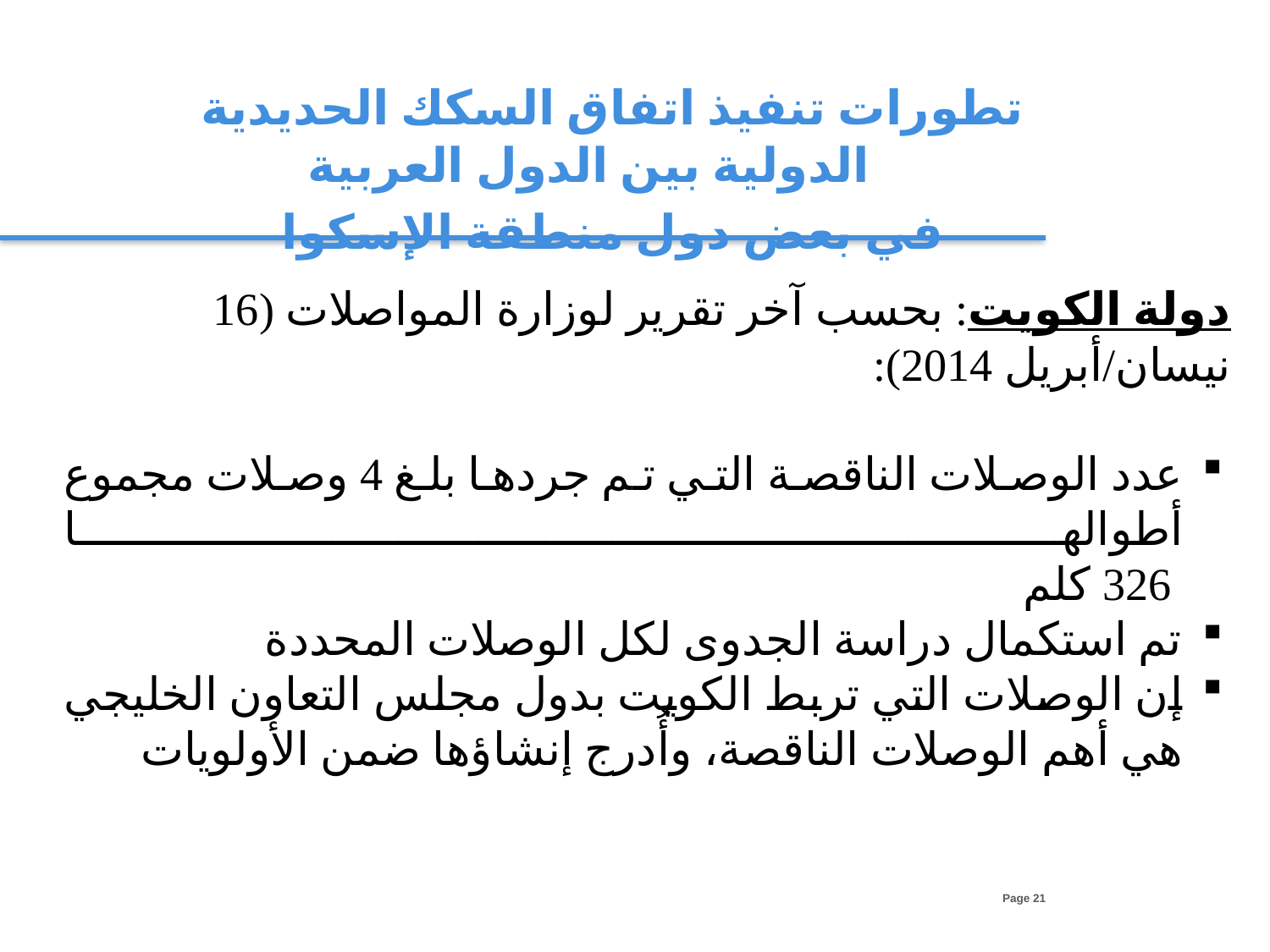

تطورات تنفيذ اتفاق السكك الحديدية الدولية بين الدول العربية
في بعض دول منطقة الإسكوا
دولة الكويت: بحسب آخر تقرير لوزارة المواصلات (16 نيسان/أبريل 2014):

عدد الوصلات الناقصة التي تم جردها بلغ 4 وصلات مجموع أطوالها
 326 كلم
تم استكمال دراسة الجدوى لكل الوصلات المحددة
إن الوصلات التي تربط الكويت بدول مجلس التعاون الخليجي هي أهم الوصلات الناقصة، وأُدرج إنشاؤها ضمن الأولويات